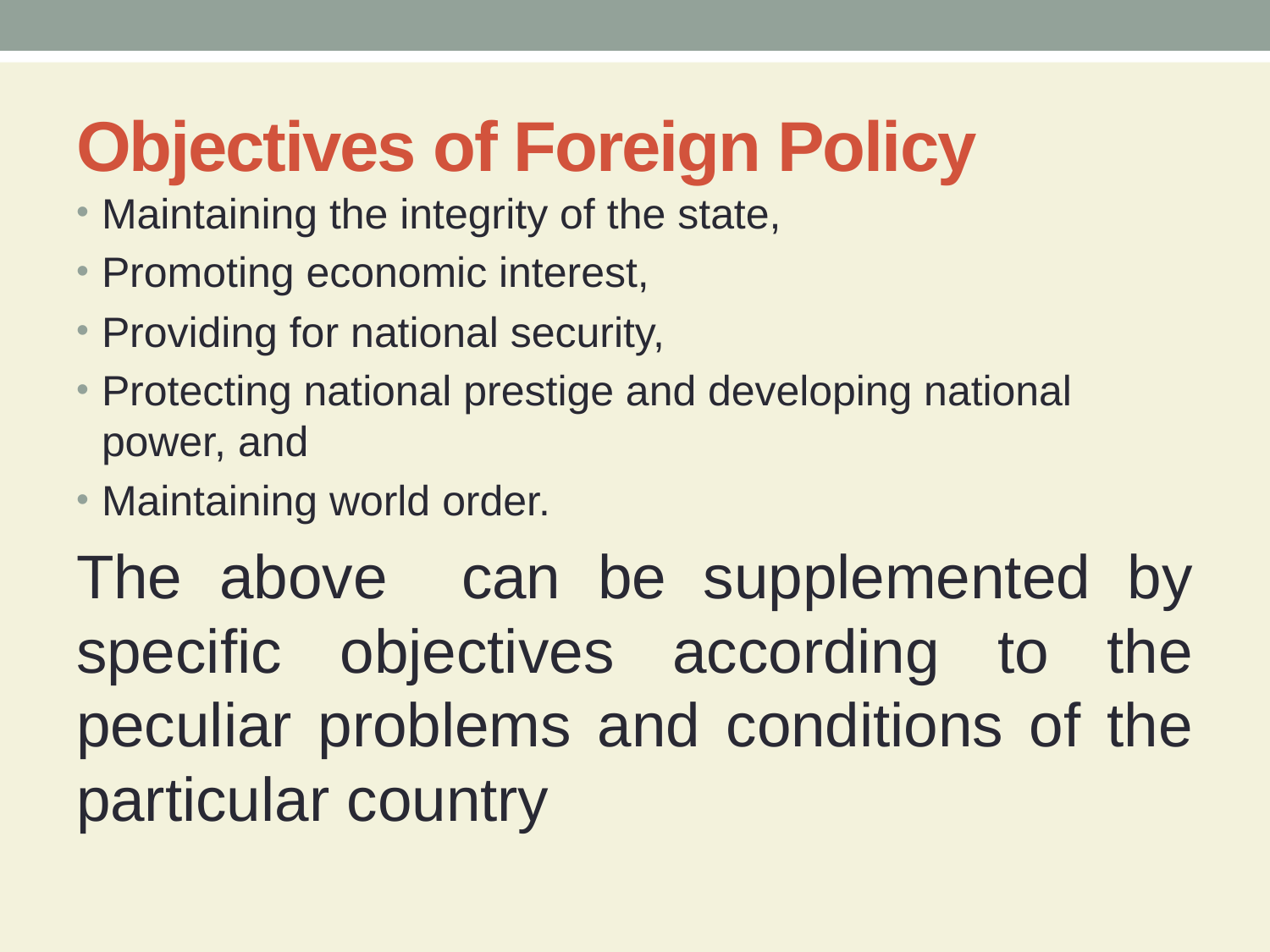

# Objectives of Foreign Policy
Maintaining the integrity of the state,
Promoting economic interest,
Providing for national security,
Protecting national prestige and developing national power, and
Maintaining world order.
The above  can be supplemented by specific objectives according to the peculiar problems and conditions of the particular country